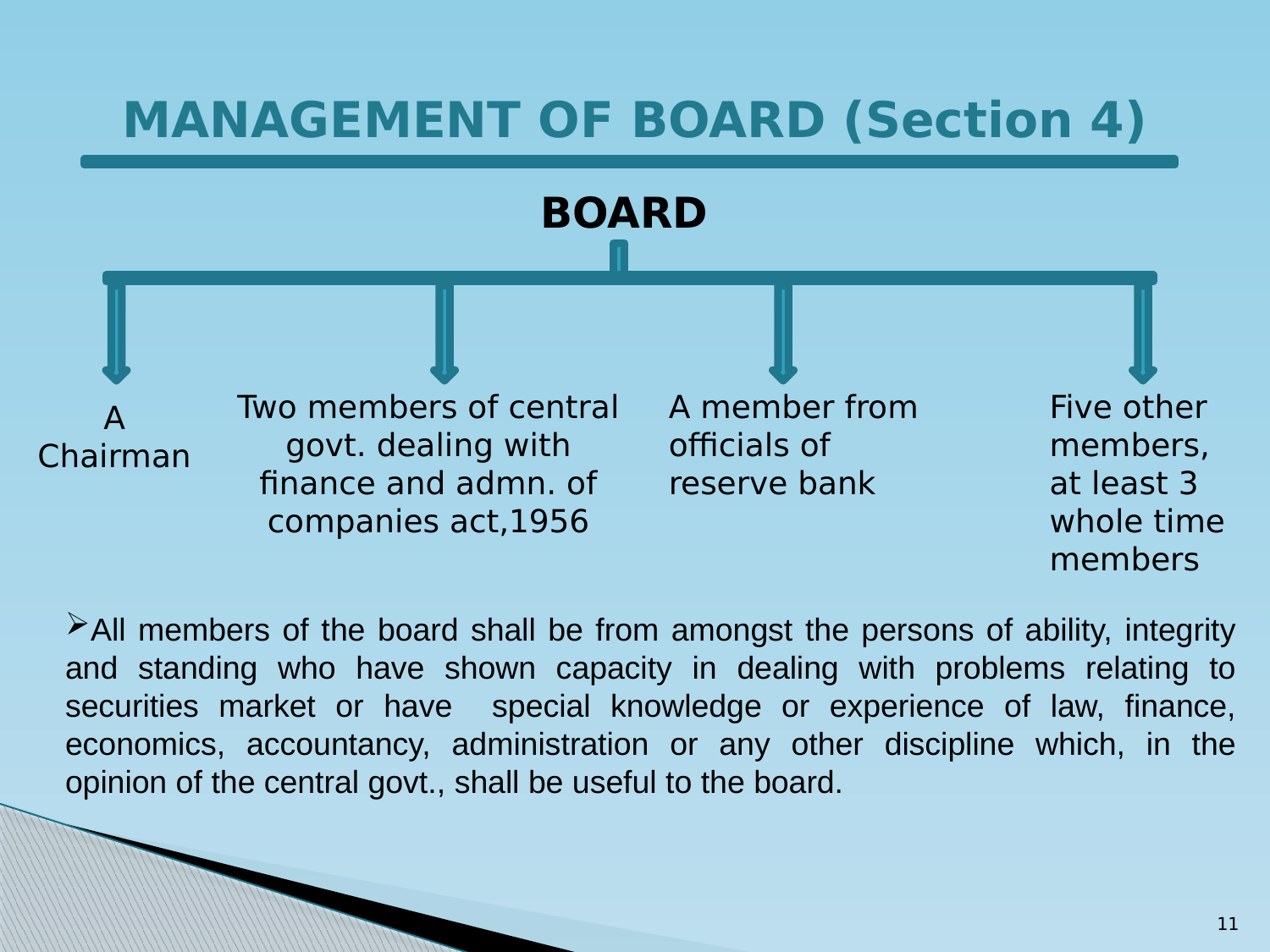

# MANAGEMENT OF BOARD (Section 4)

BOARD

Two members of central govt. dealing with finance and admn. of companies act,1956
A member from officials of reserve bank
Five other members, at least 3 whole time members
A Chairman
All members of the board shall be from amongst the persons of ability, integrity and standing who have shown capacity in dealing with problems relating to securities market or have  special knowledge or experience of law, finance, economics, accountancy, administration or any other discipline which, in the opinion of the central govt., shall be useful to the board.
11